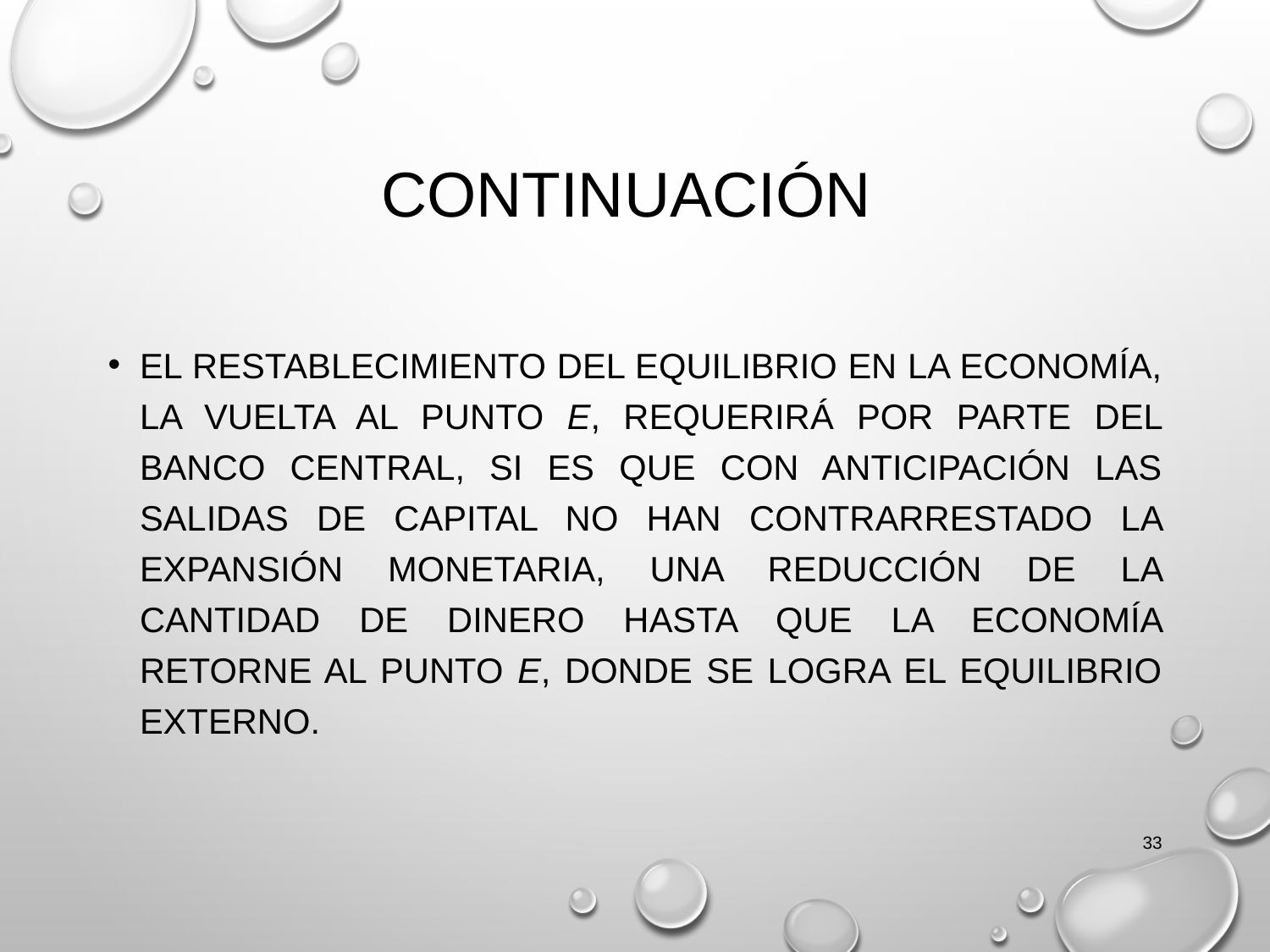

# Continuación
El restablecimiento del equilibrio en la economía, la vuelta al punto E, requerirá por parte del Banco Central, si es que con anticipación las salidas de capital no han contrarrestado la expansión monetaria, una reducción de la cantidad de dinero hasta que la economía retorne al punto E, donde se logra el equilibrio externo.
33